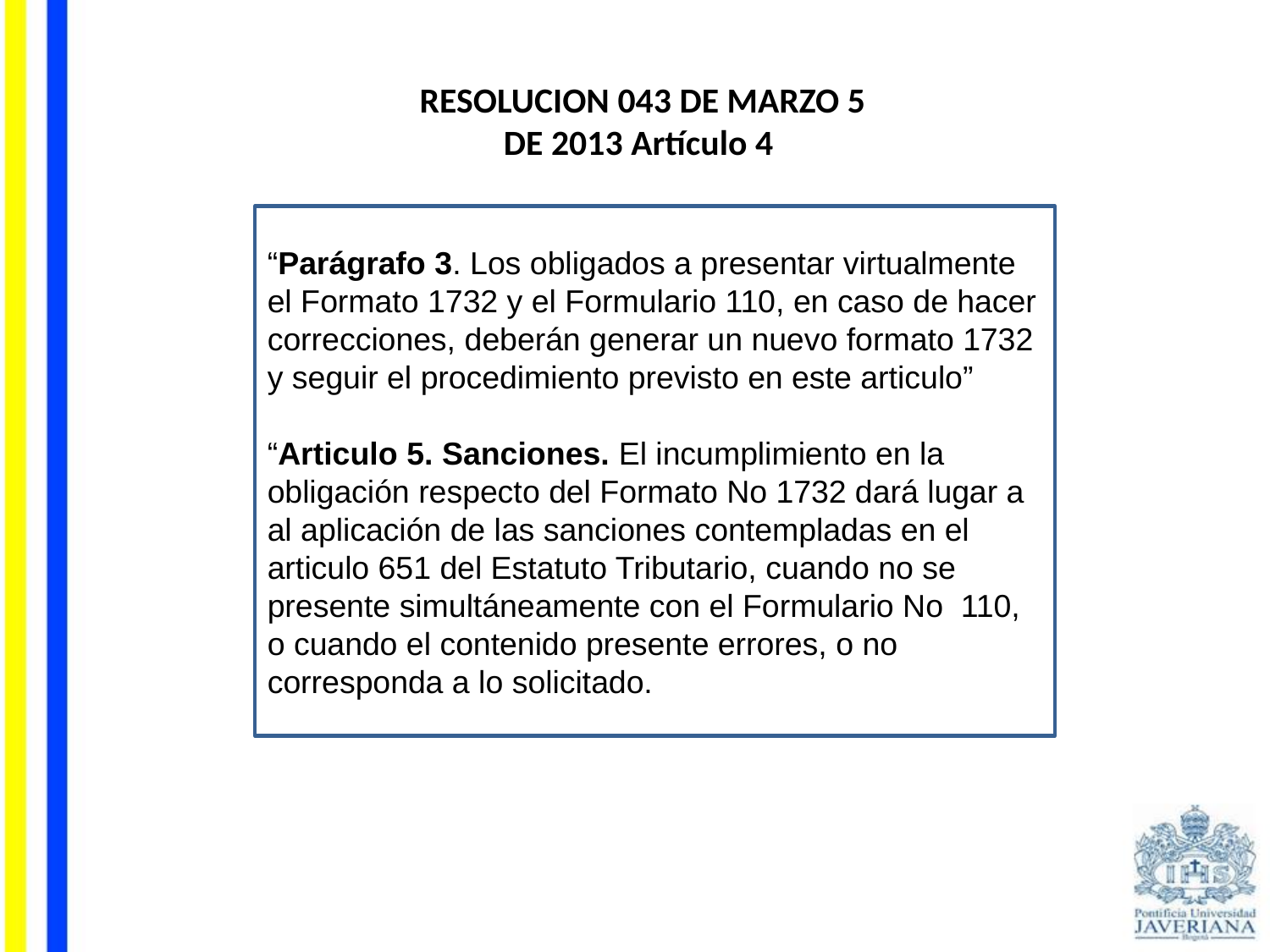

RESOLUCION 043 DE MARZO 5 DE 2013 Artículo 4
“Parágrafo 3. Los obligados a presentar virtualmente el Formato 1732 y el Formulario 110, en caso de hacer correcciones, deberán generar un nuevo formato 1732 y seguir el procedimiento previsto en este articulo”

“Articulo 5. Sanciones. El incumplimiento en la obligación respecto del Formato No 1732 dará lugar a al aplicación de las sanciones contempladas en el articulo 651 del Estatuto Tributario, cuando no se presente simultáneamente con el Formulario No  110, o cuando el contenido presente errores, o no corresponda a lo solicitado.